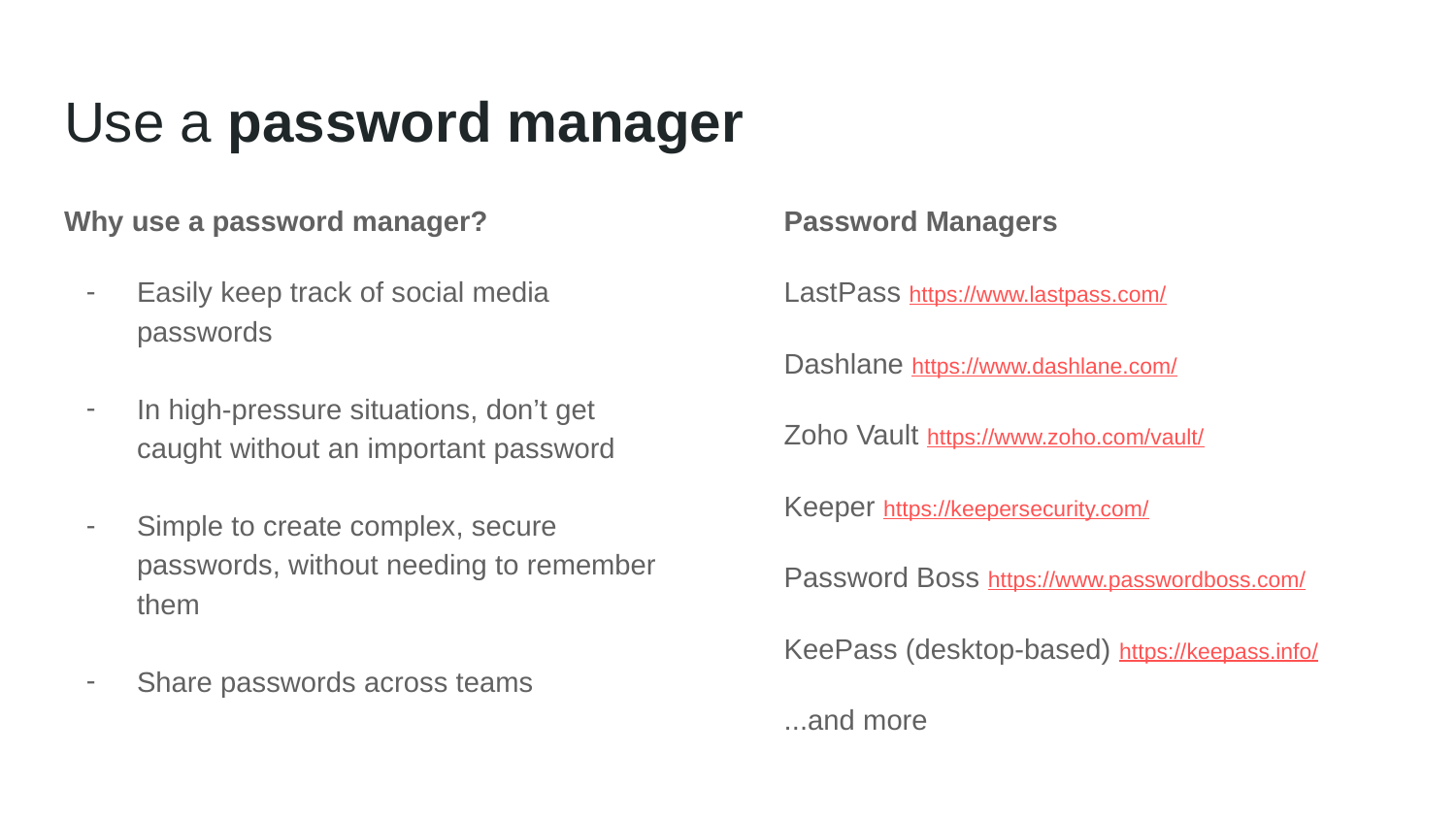

# Use a password manager
Why use a password manager?
Easily keep track of social media passwords
In high-pressure situations, don’t get caught without an important password
Simple to create complex, secure passwords, without needing to remember them
Share passwords across teams
Password Managers
LastPass https://www.lastpass.com/
Dashlane https://www.dashlane.com/
Zoho Vault https://www.zoho.com/vault/
Keeper https://keepersecurity.com/
Password Boss https://www.passwordboss.com/
KeePass (desktop-based) https://keepass.info/
...and more